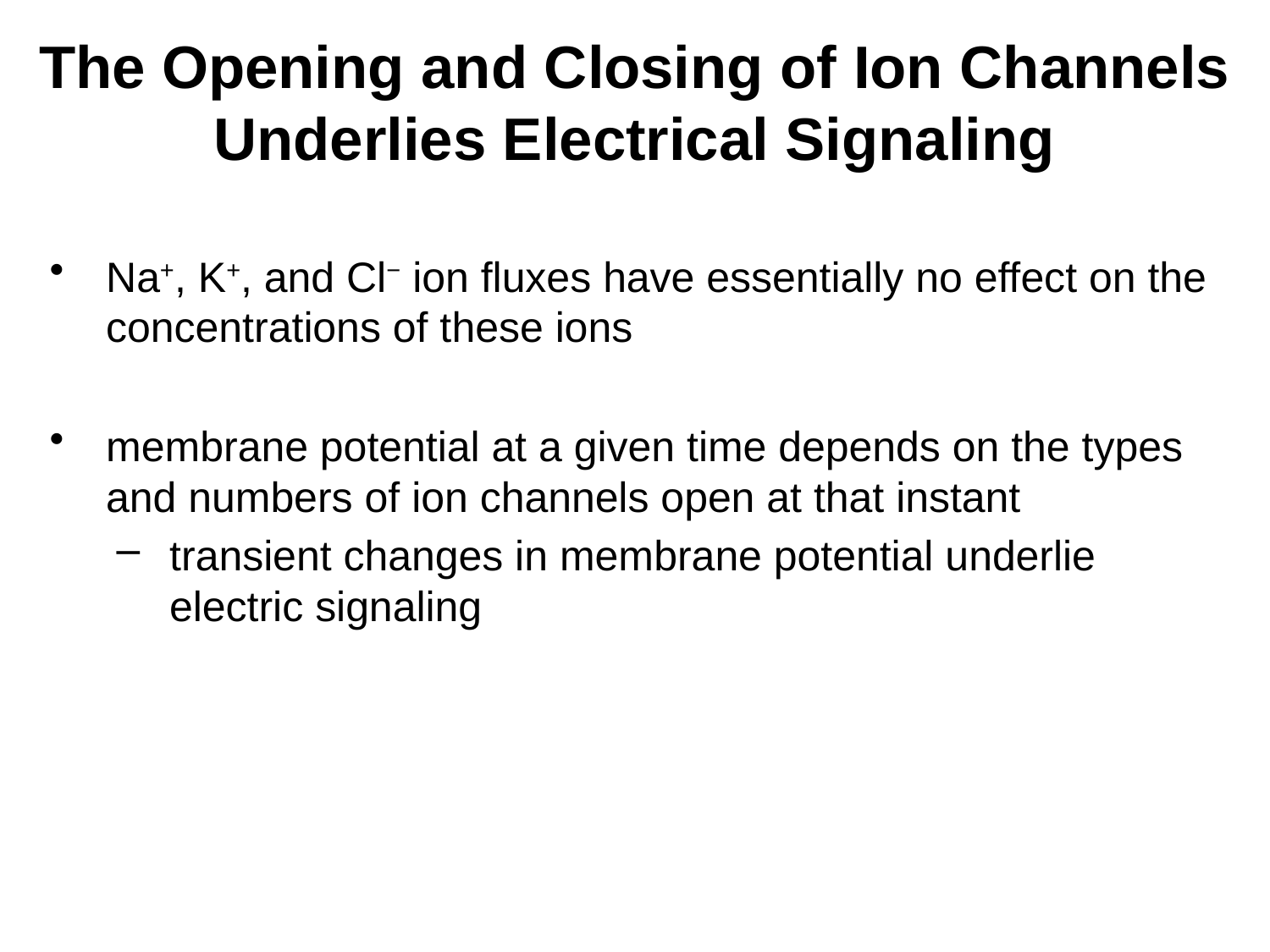

# The Opening and Closing of Ion Channels Underlies Electrical Signaling
Na+, K+, and Cl− ion fluxes have essentially no effect on the concentrations of these ions

membrane potential at a given time depends on the types and numbers of ion channels open at that instant
transient changes in membrane potential underlie electric signaling